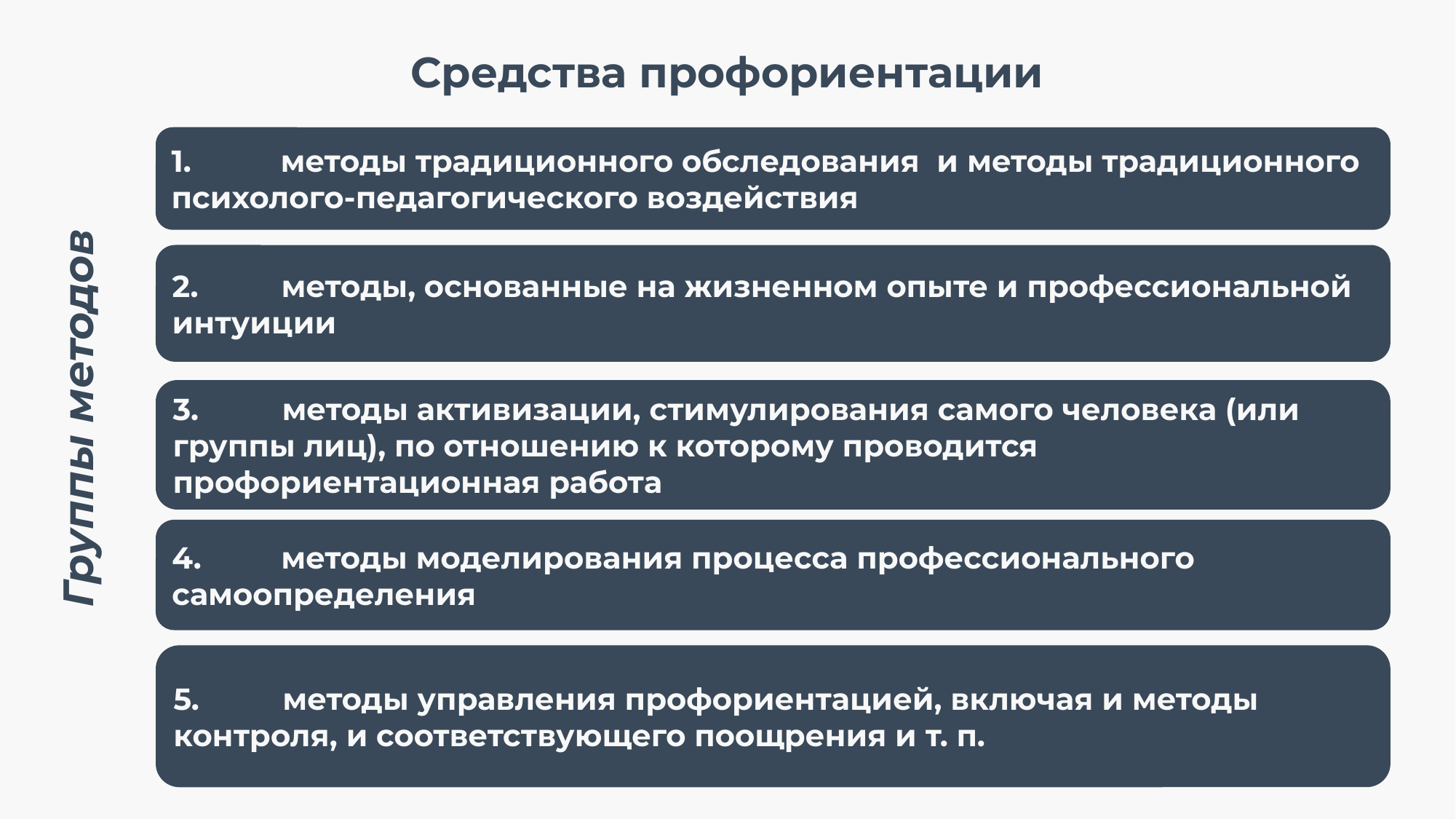

Средства профориентации
Группы методов
1.	методы традиционного обследования  и методы традиционного психолого-педагогического воздействия
2.	методы, основанные на жизненном опыте и профессиональной интуиции
3.	методы активизации, стимулирования самого человека (или группы лиц), по отношению к которому проводится профориентационная работа
4.	методы моделирования процесса профессионального самоопределения
5.	методы управления профориентацией, включая и методы контроля, и соответствующего поощрения и т. п.